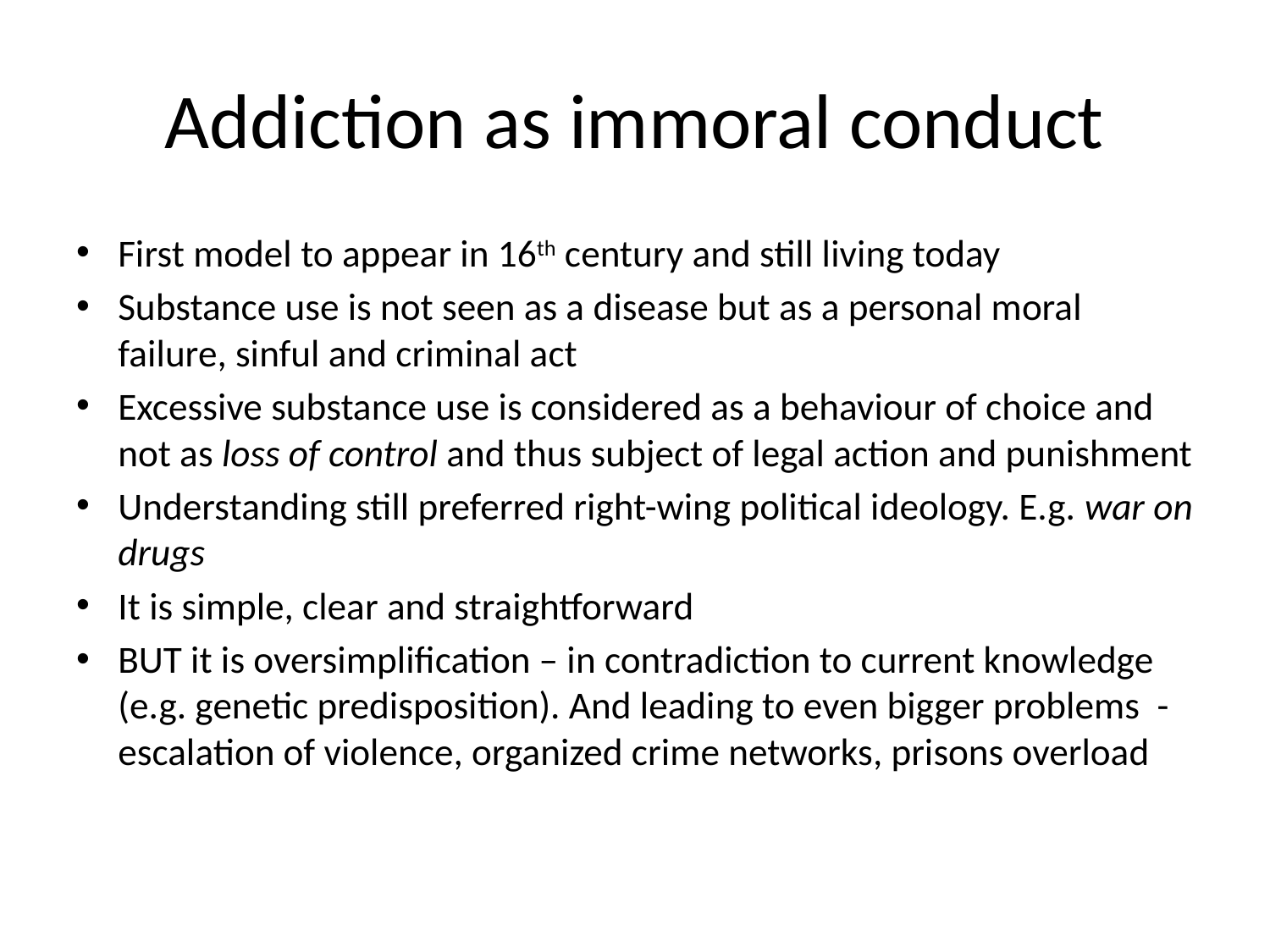

# Addiction as immoral conduct
First model to appear in 16th century and still living today
Substance use is not seen as a disease but as a personal moral failure, sinful and criminal act
Excessive substance use is considered as a behaviour of choice and not as loss of control and thus subject of legal action and punishment
Understanding still preferred right-wing political ideology. E.g. war on drugs
It is simple, clear and straightforward
BUT it is oversimplification – in contradiction to current knowledge (e.g. genetic predisposition). And leading to even bigger problems  - escalation of violence, organized crime networks, prisons overload